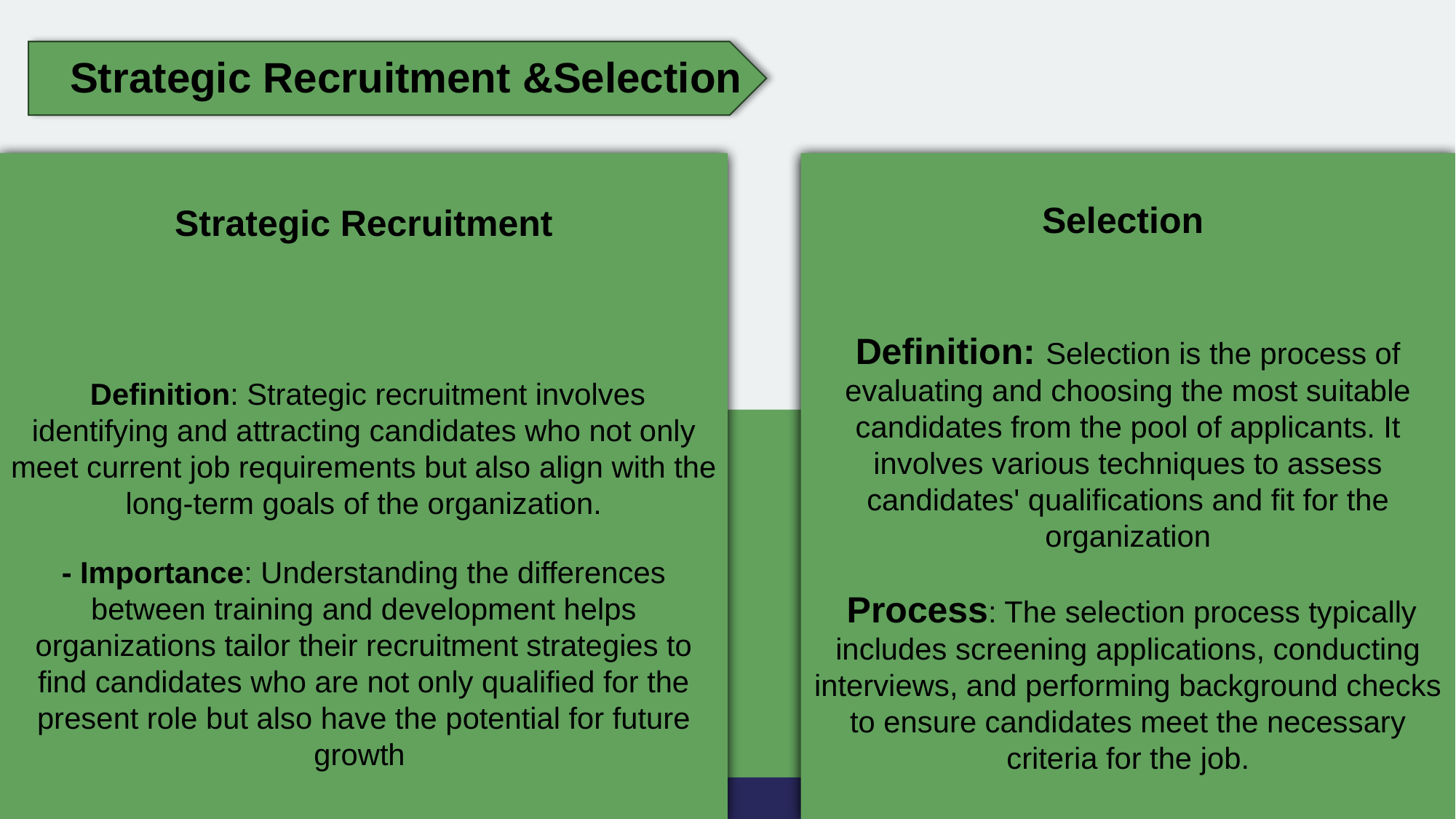

Strategic Recruitment &Selection
Selection

Definition: Selection is the process of evaluating and choosing the most suitable candidates from the pool of applicants. It involves various techniques to assess candidates' qualifications and fit for the organization

 Process: The selection process typically includes screening applications, conducting interviews, and performing background checks to ensure candidates meet the necessary criteria for the job.
Strategic Recruitment

 Definition: Strategic recruitment involves identifying and attracting candidates who not only meet current job requirements but also align with the long-term goals of the organization.

- Importance: Understanding the differences between training and development helps organizations tailor their recruitment strategies to find candidates who are not only qualified for the present role but also have the potential for future growth